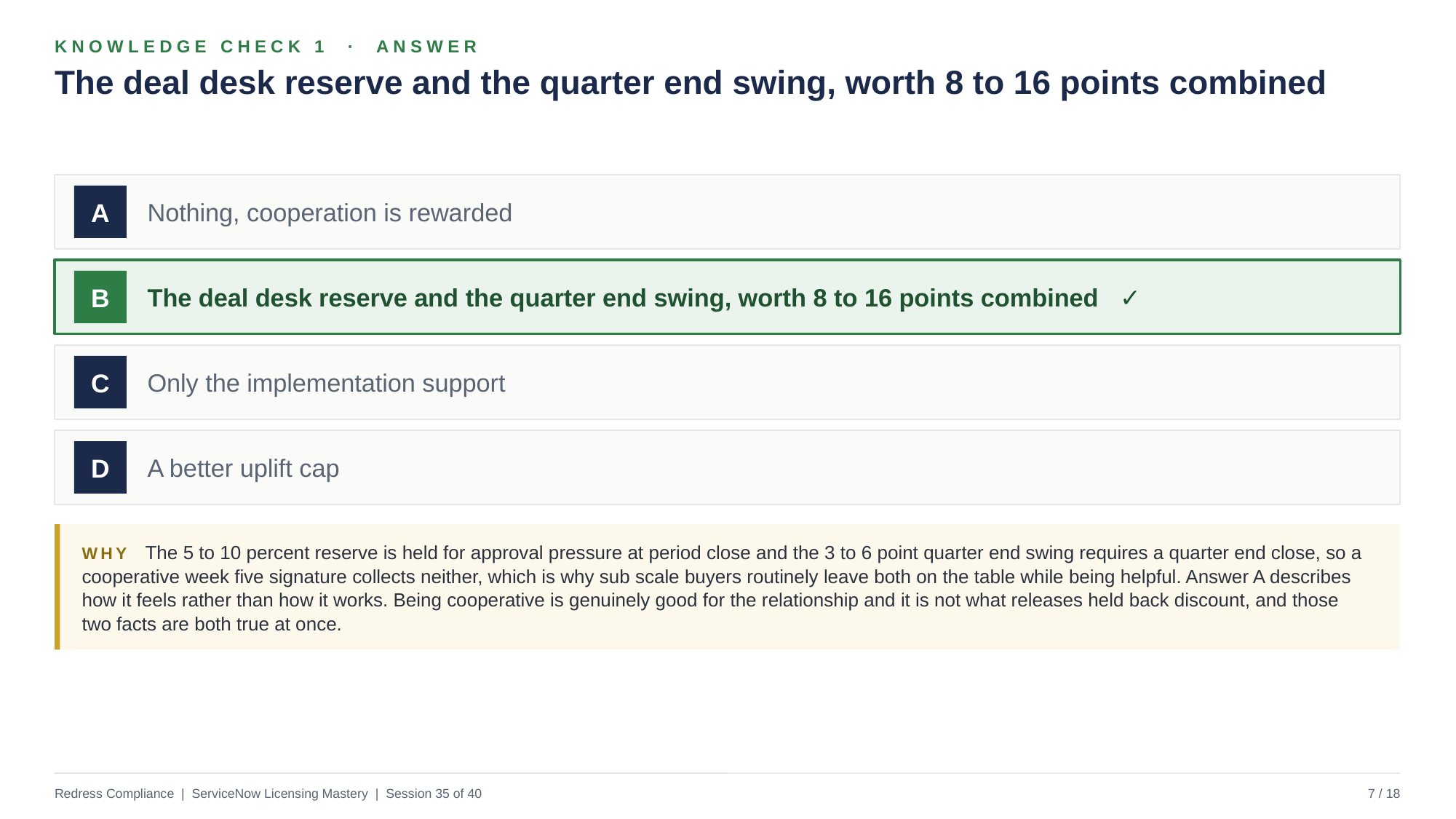

KNOWLEDGE CHECK 1  ·  ANSWER
The deal desk reserve and the quarter end swing, worth 8 to 16 points combined

Nothing, cooperation is rewarded

A

The deal desk reserve and the quarter end swing, worth 8 to 16 points combined   ✓

B

Only the implementation support

C

A better uplift cap

D

WHY  The 5 to 10 percent reserve is held for approval pressure at period close and the 3 to 6 point quarter end swing requires a quarter end close, so a cooperative week five signature collects neither, which is why sub scale buyers routinely leave both on the table while being helpful. Answer A describes how it feels rather than how it works. Being cooperative is genuinely good for the relationship and it is not what releases held back discount, and those two facts are both true at once.

Redress Compliance  |  ServiceNow Licensing Mastery  |  Session 35 of 40
7 / 18